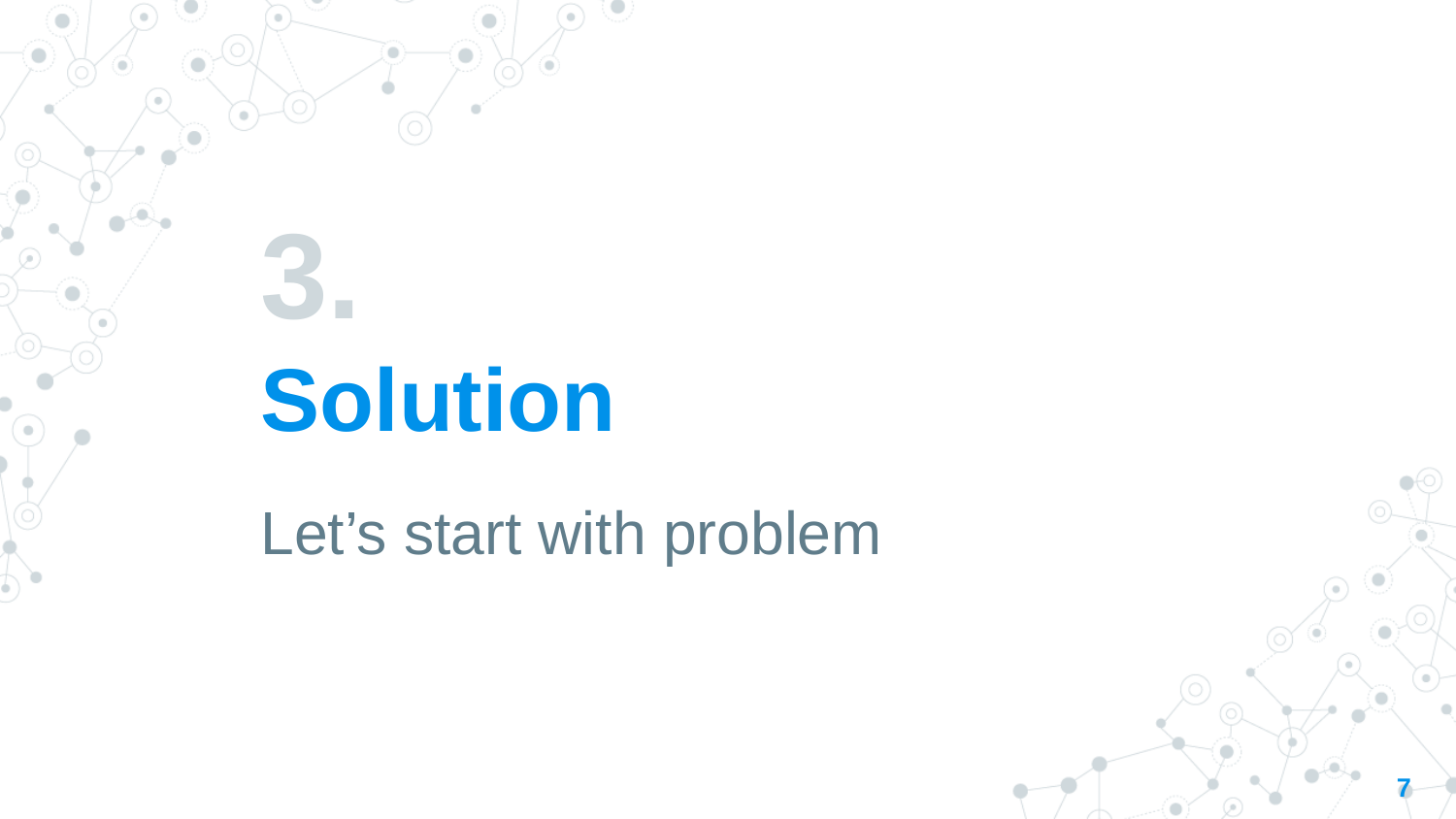

# 3.
Solution
Let’s start with problem
7